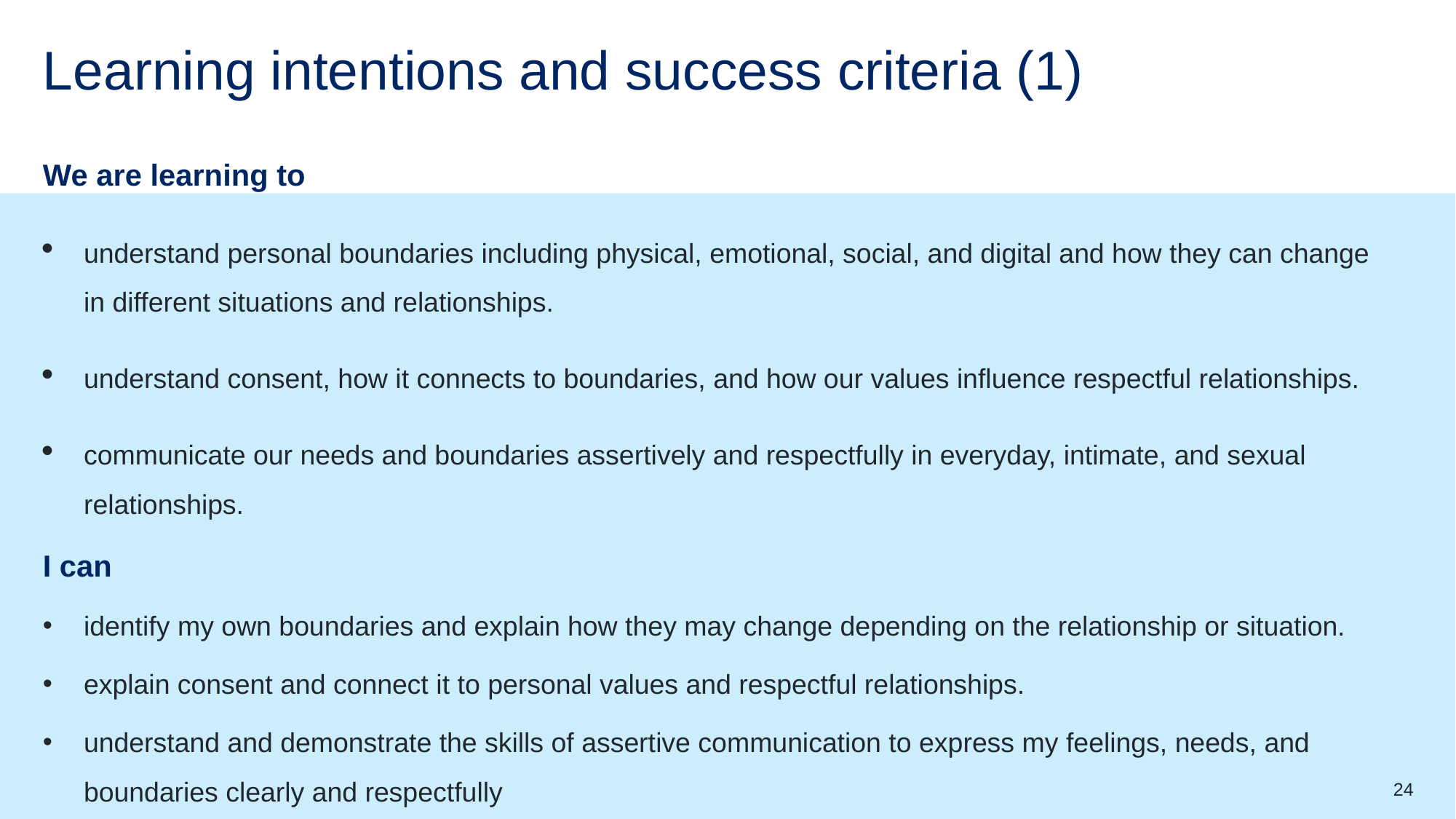

# Learning intentions and success criteria (1)
We are learning to
understand personal boundaries including physical, emotional, social, and digital and how they can change in different situations and relationships.
understand consent, how it connects to boundaries, and how our values influence respectful relationships.
communicate our needs and boundaries assertively and respectfully in everyday, intimate, and sexual relationships.
I can
identify my own boundaries and explain how they may change depending on the relationship or situation.
explain consent and connect it to personal values and respectful relationships.
understand and demonstrate the skills of assertive communication to express my feelings, needs, and boundaries clearly and respectfully

24